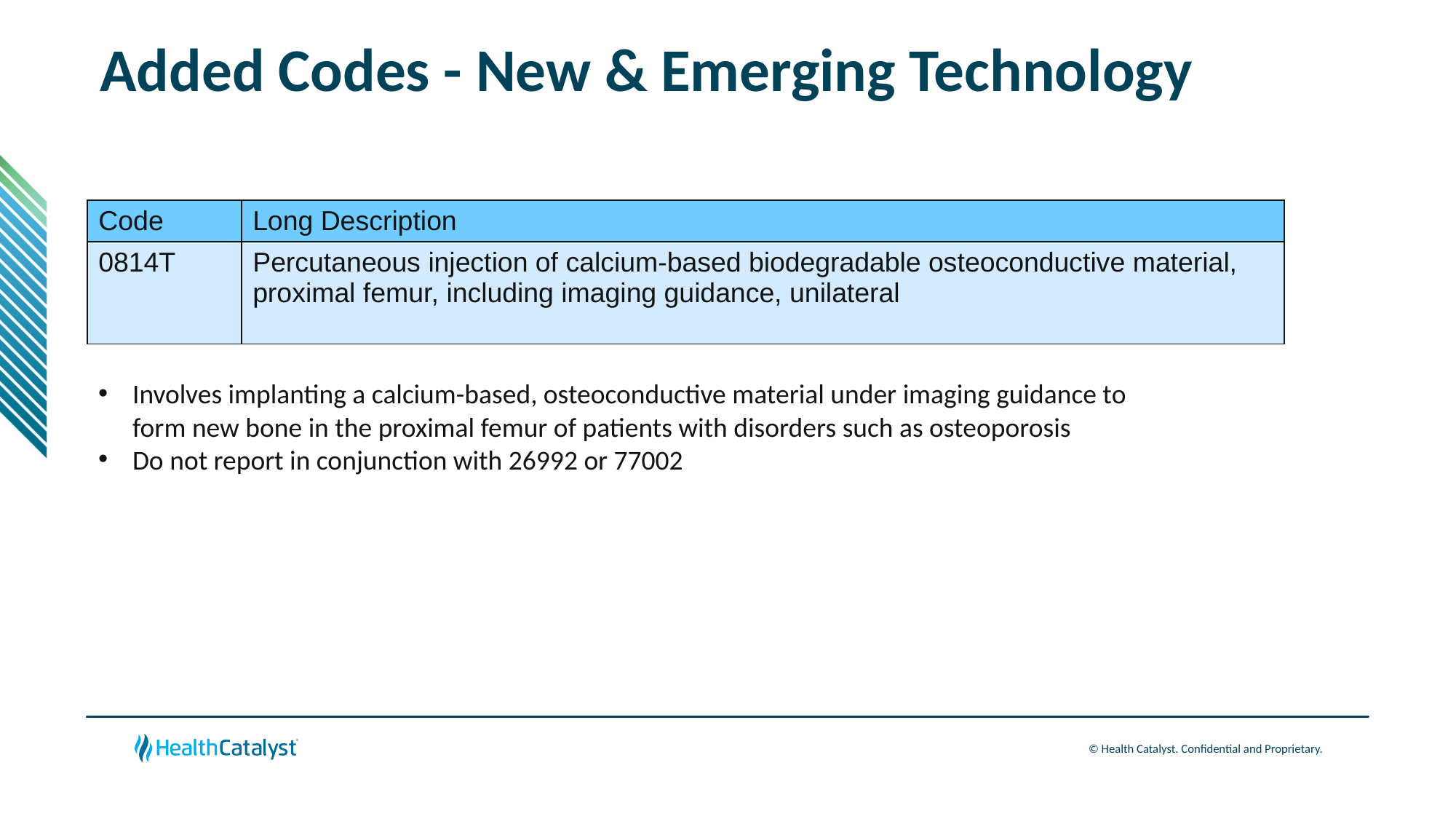

# Added Codes - New & Emerging Technology
| Code | Long Description |
| --- | --- |
| 0814T | Percutaneous injection of calcium-based biodegradable osteoconductive material, proximal femur, including imaging guidance, unilateral |
Involves implanting a calcium-based, osteoconductive material under imaging guidance to form new bone in the proximal femur of patients with disorders such as osteoporosis
Do not report in conjunction with 26992 or 77002